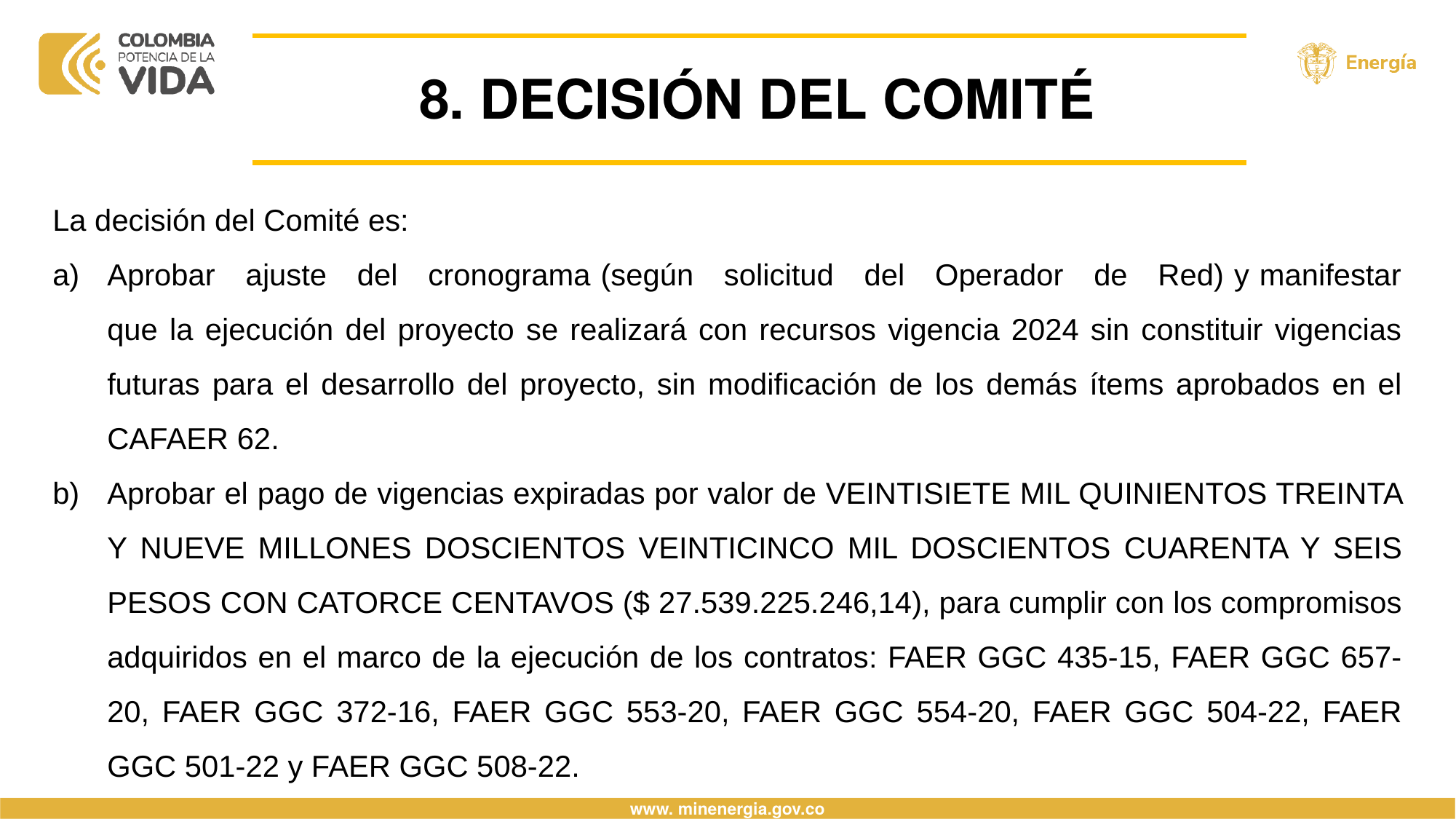

8. DECISIÓN DEL COMITÉ
La decisión del Comité es:
Aprobar   ajuste   del   cronograma (según   solicitud   del   Operador   de   Red) y manifestar que la ejecución del proyecto se realizará con recursos vigencia 2024 sin constituir vigencias futuras para el desarrollo del proyecto, sin modificación de los demás ítems aprobados en el CAFAER 62.
Aprobar el pago de vigencias expiradas por valor de VEINTISIETE MIL QUINIENTOS TREINTA Y NUEVE MILLONES DOSCIENTOS VEINTICINCO MIL DOSCIENTOS CUARENTA Y SEIS PESOS CON CATORCE CENTAVOS ($ 27.539.225.246,14), para cumplir con los compromisos adquiridos en el marco de la ejecución de los contratos: FAER GGC 435-15, FAER GGC 657-20, FAER GGC 372-16, FAER GGC 553-20, FAER GGC 554-20, FAER GGC 504-22, FAER GGC 501-22 y FAER GGC 508-22.

www. minenergia.gov.co